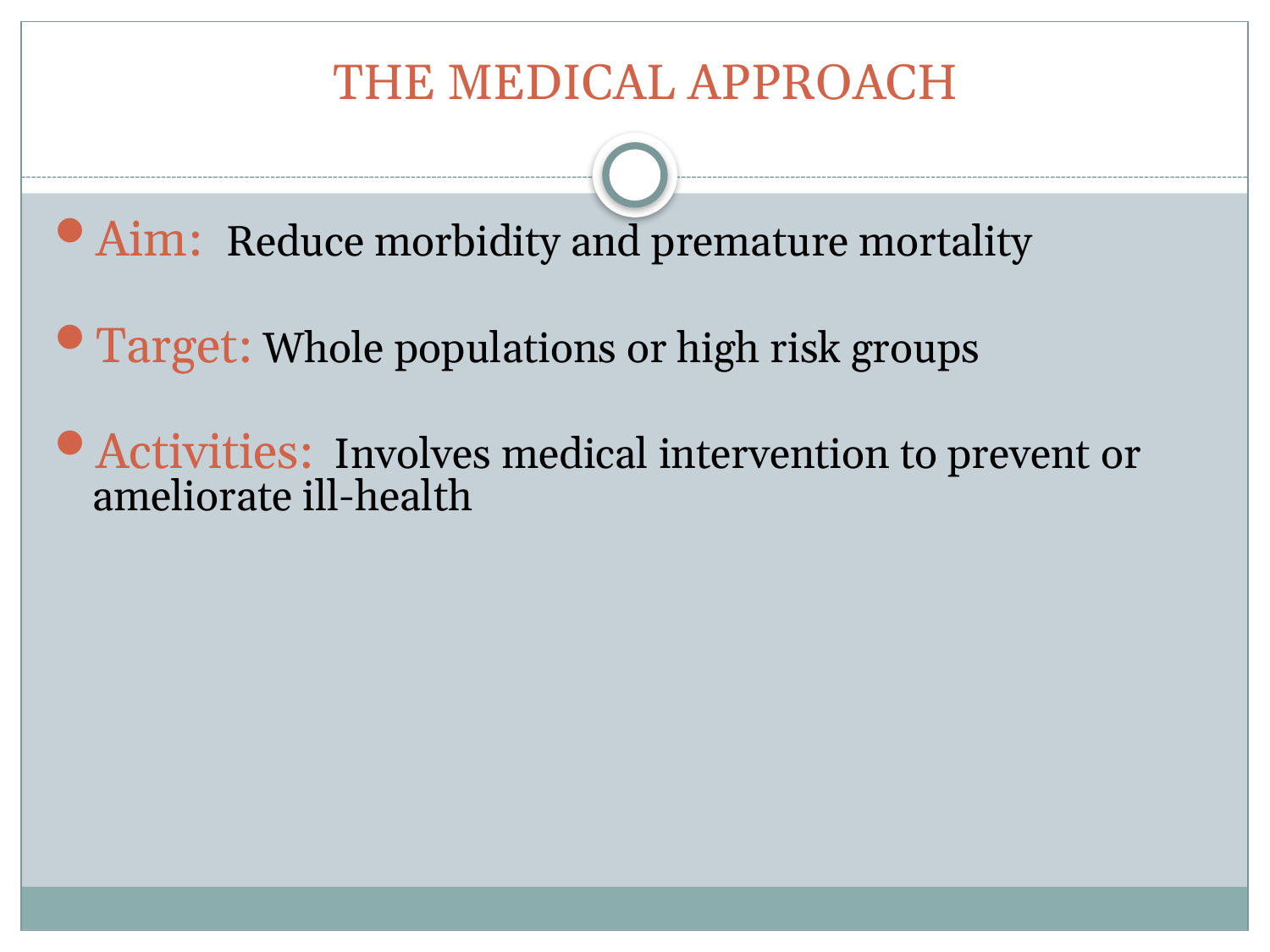

# THE MEDICAL APPROACH
Aim:  Reduce morbidity and premature mortality

Target: Whole populations or high risk groups

Activities:  Involves medical intervention to prevent or ameliorate ill-health